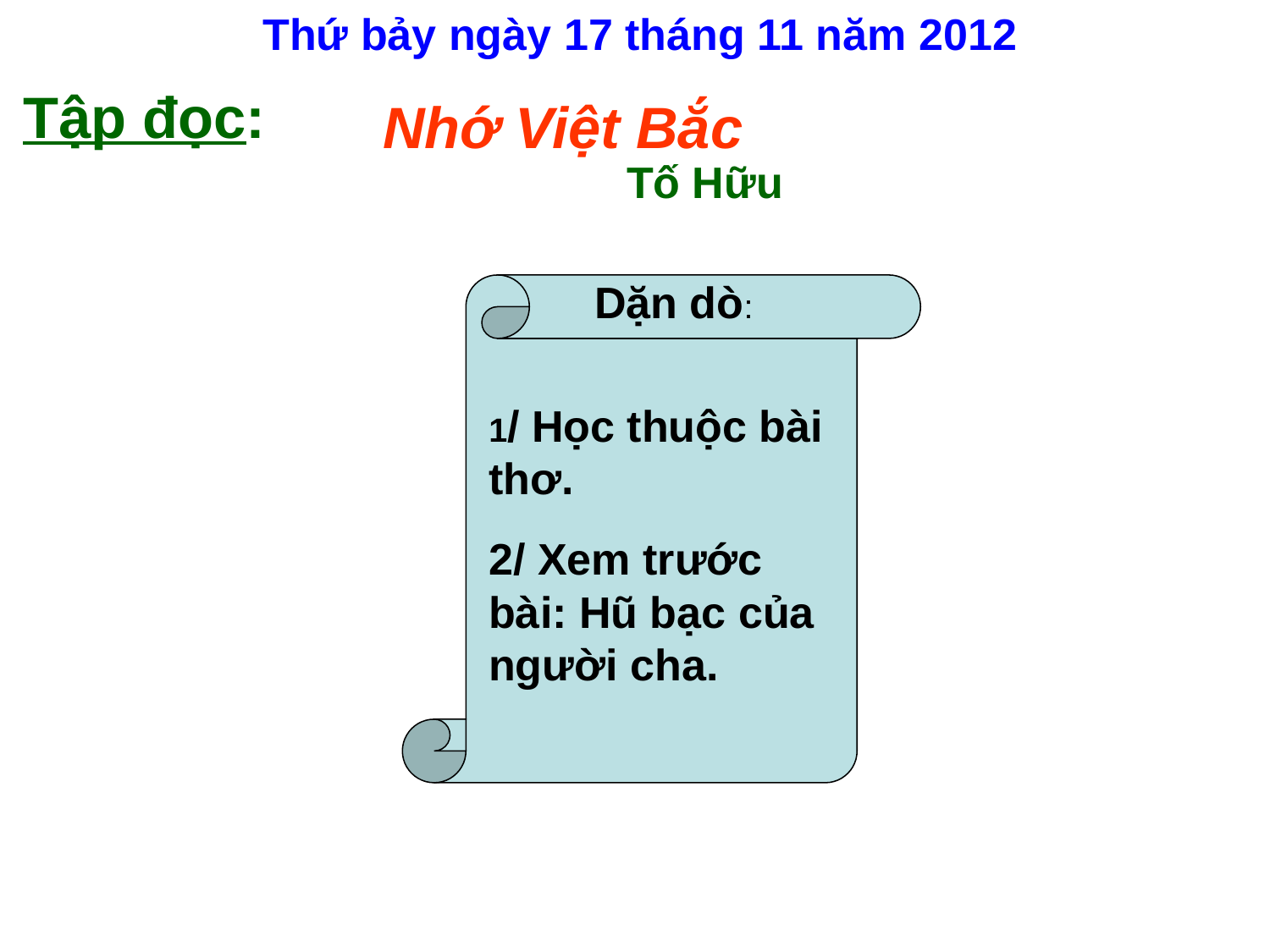

Thứ bảy ngày 17 tháng 11 năm 2012
Tập đọc:
Nhớ Việt Bắc
Tố Hữu
Dặn dò:

1/ Học thuộc bài thơ.
2/ Xem trước bài: Hũ bạc của người cha.